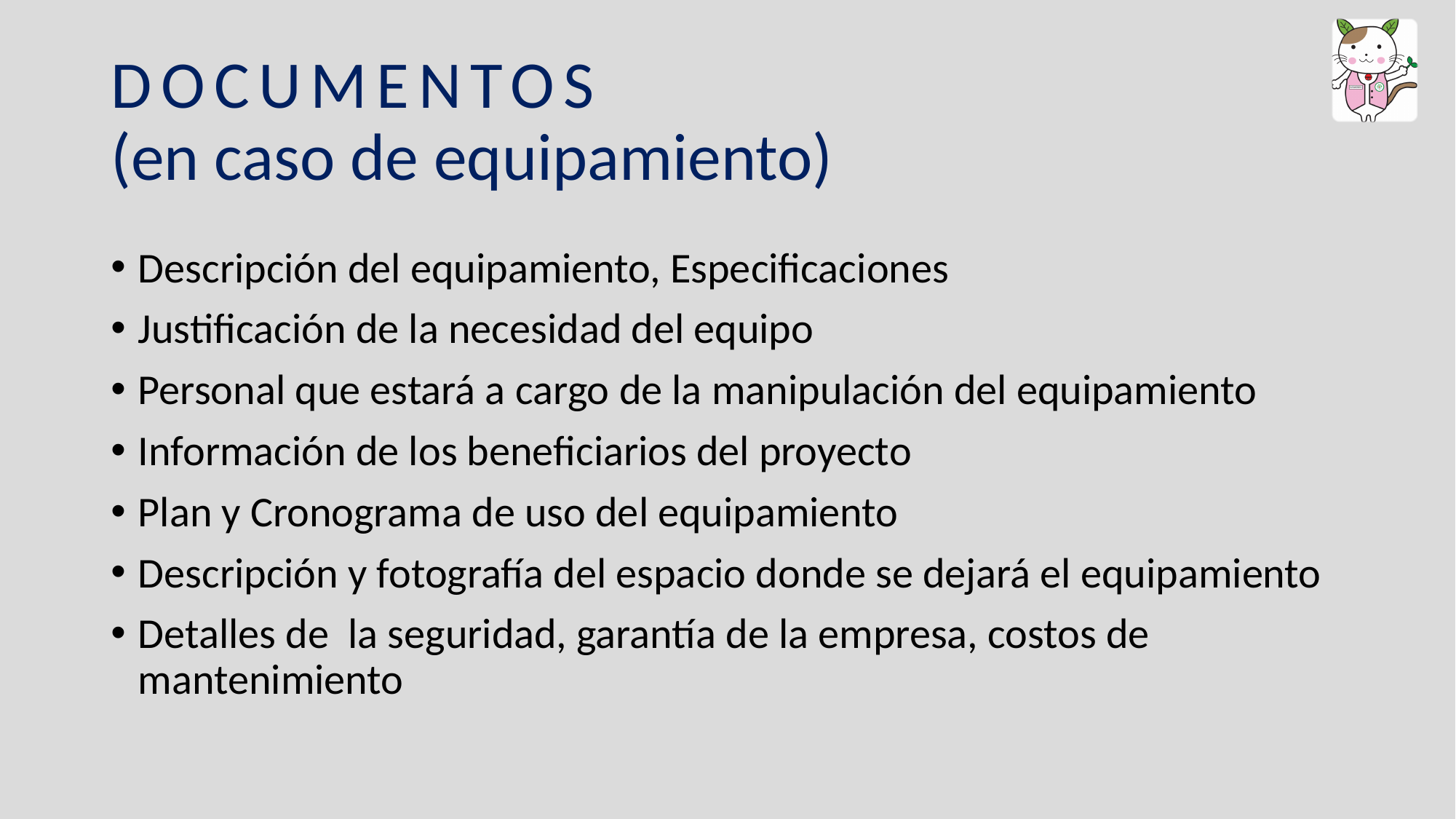

# DOCUMENTOS (en caso de equipamiento)
Descripción del equipamiento, Especificaciones
Justificación de la necesidad del equipo
Personal que estará a cargo de la manipulación del equipamiento
Información de los beneficiarios del proyecto
Plan y Cronograma de uso del equipamiento
Descripción y fotografía del espacio donde se dejará el equipamiento
Detalles de  la seguridad, garantía de la empresa, costos de mantenimiento